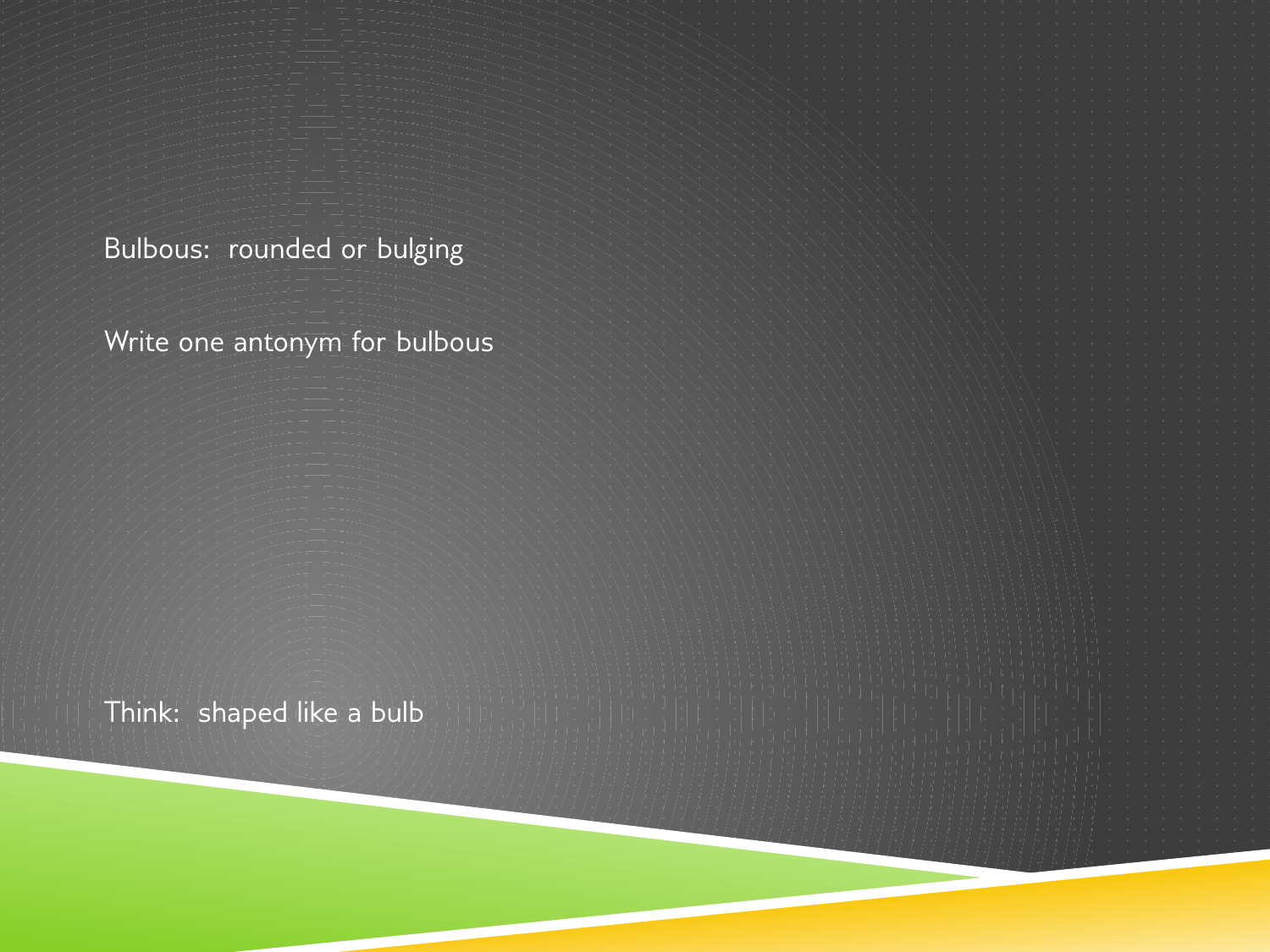

#
Bulbous:  rounded or bulging

Write one antonym for bulbous

Think:  shaped like a bulb